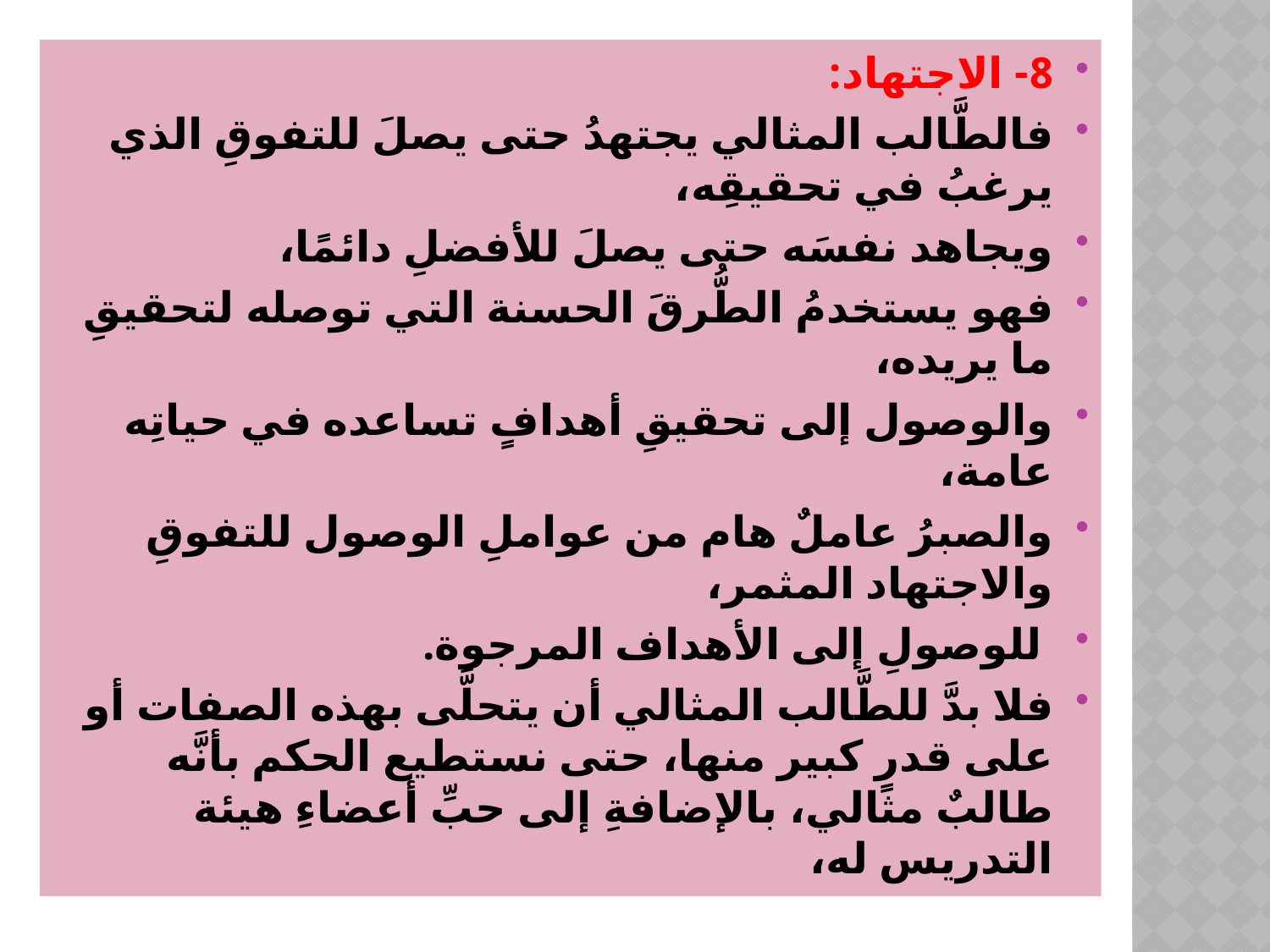

8- الاجتهاد:
فالطَّالب المثالي يجتهدُ حتى يصلَ للتفوقِ الذي يرغبُ في تحقيقِه،
ويجاهد نفسَه حتى يصلَ للأفضلِ دائمًا،
فهو يستخدمُ الطُّرقَ الحسنة التي توصله لتحقيقِ ما يريده،
والوصول إلى تحقيقِ أهدافٍ تساعده في حياتِه عامة،
والصبرُ عاملٌ هام من عواملِ الوصول للتفوقِ والاجتهاد المثمر،
 للوصولِ إلى الأهداف المرجوة.
فلا بدَّ للطَّالب المثالي أن يتحلَّى بهذه الصفات أو على قدرٍ كبير منها، حتى نستطيع الحكم بأنَّه طالبٌ مثالي، بالإضافةِ إلى حبِّ أعضاءِ هيئة التدريس له،